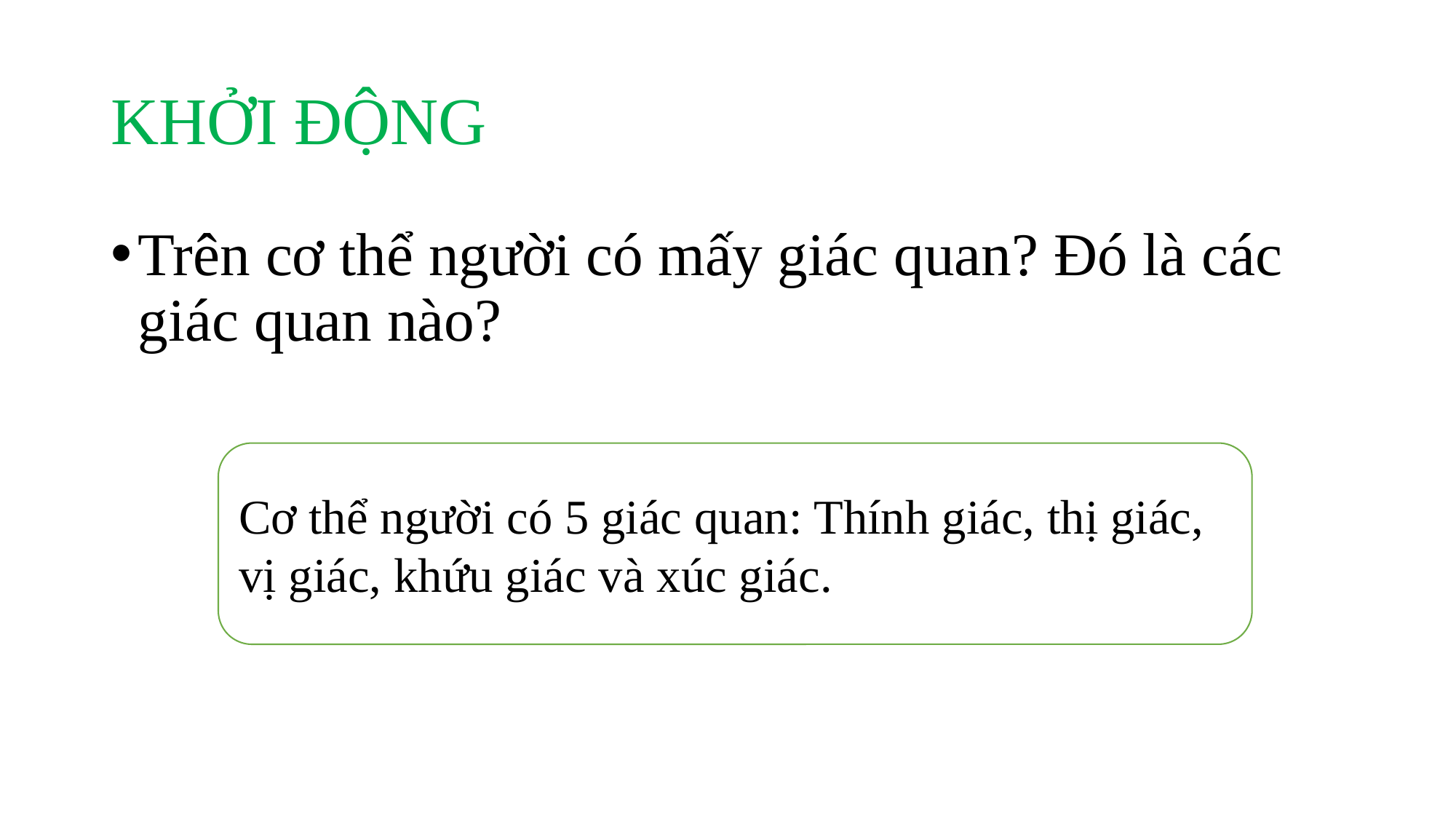

# KHỞI ĐỘNG
Trên cơ thể người có mấy giác quan? Đó là các giác quan nào?

Cơ thể người có 5 giác quan: Thính giác, thị giác, vị giác, khứu giác và xúc giác.